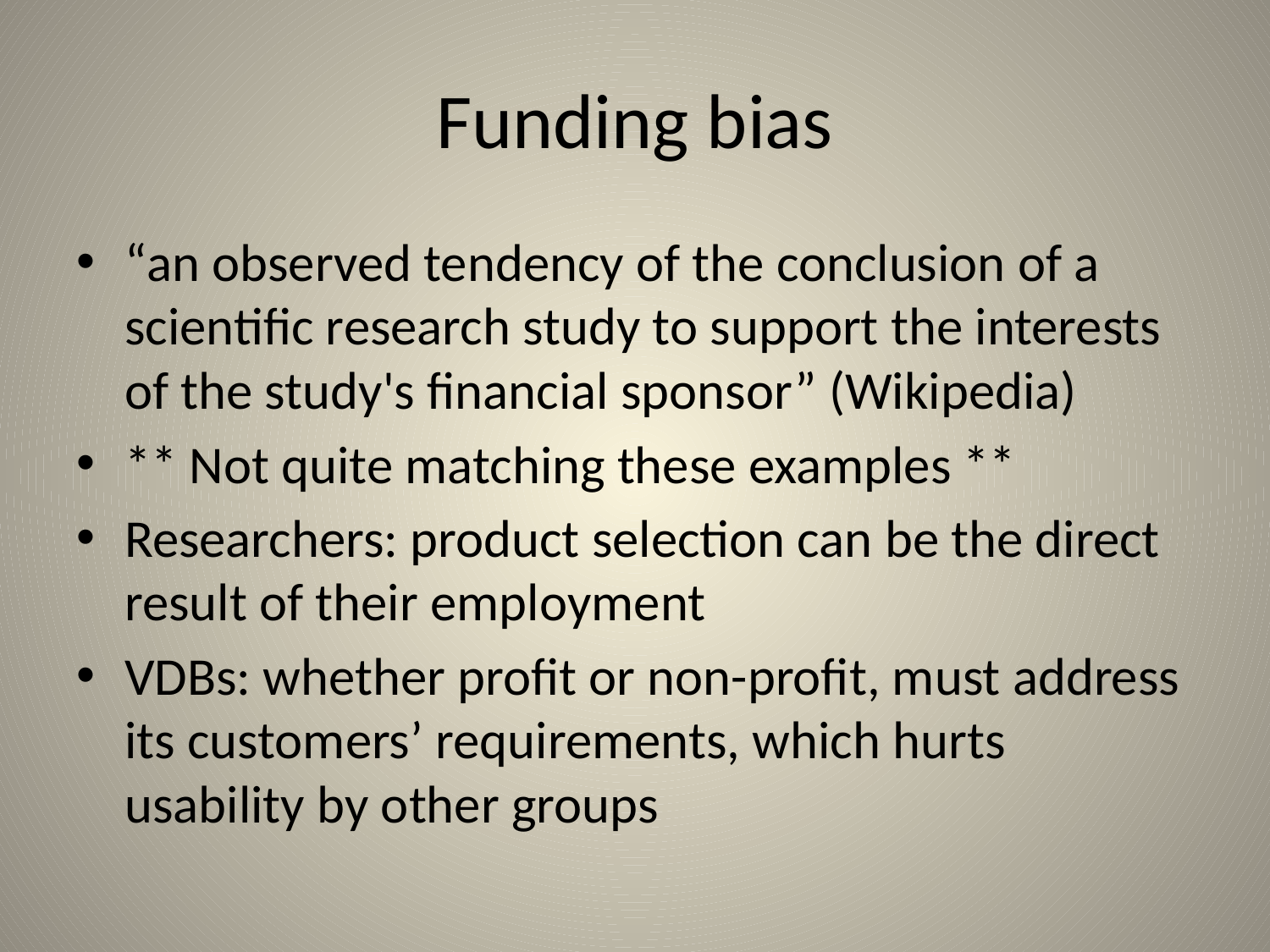

# Funding bias
“an observed tendency of the conclusion of a scientific research study to support the interests of the study's financial sponsor” (Wikipedia)
** Not quite matching these examples **
Researchers: product selection can be the direct result of their employment
VDBs: whether profit or non-profit, must address its customers’ requirements, which hurts usability by other groups